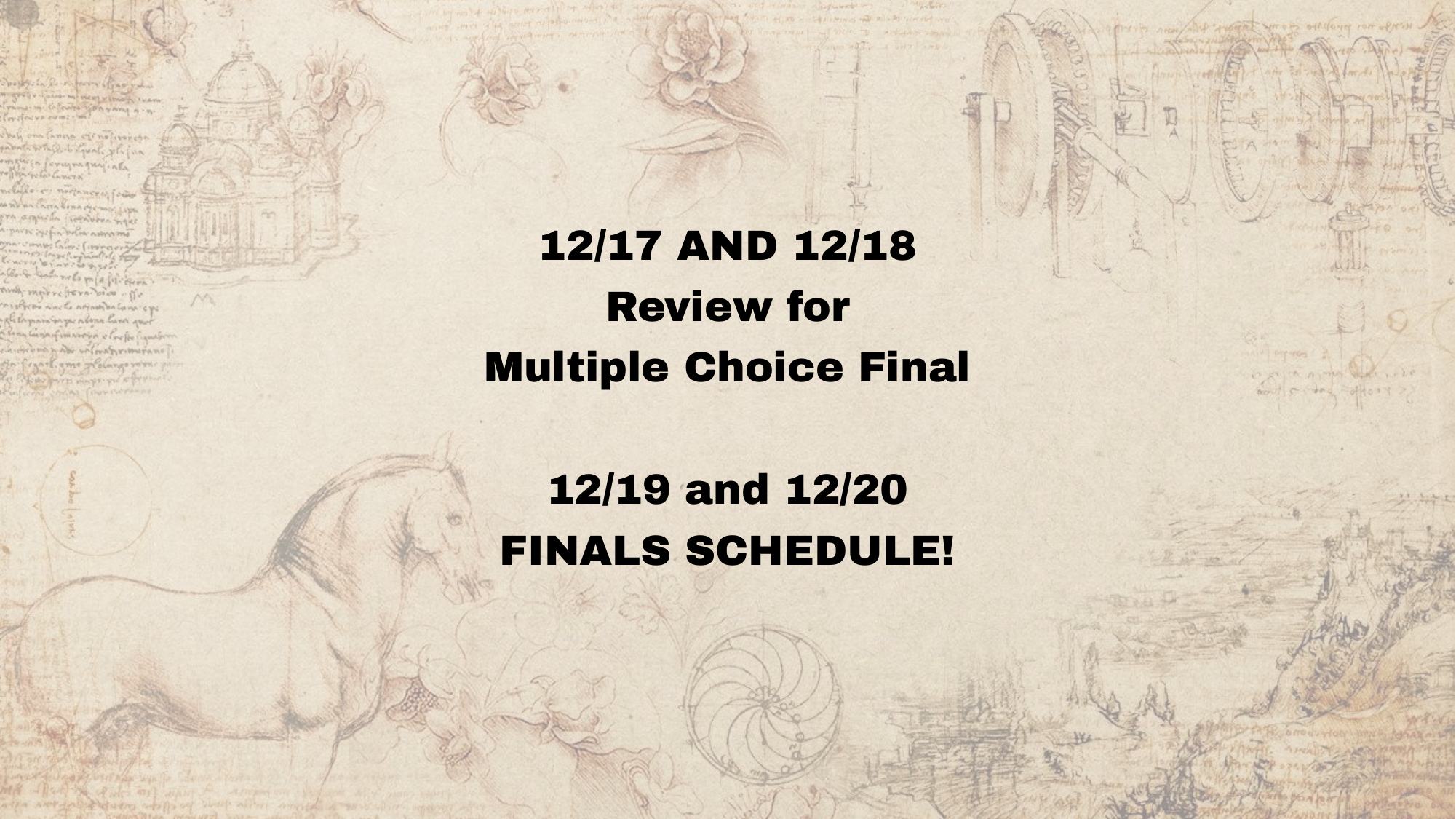

12/17 AND 12/18
Review for
Multiple Choice Final

12/19 and 12/20
FINALS SCHEDULE!